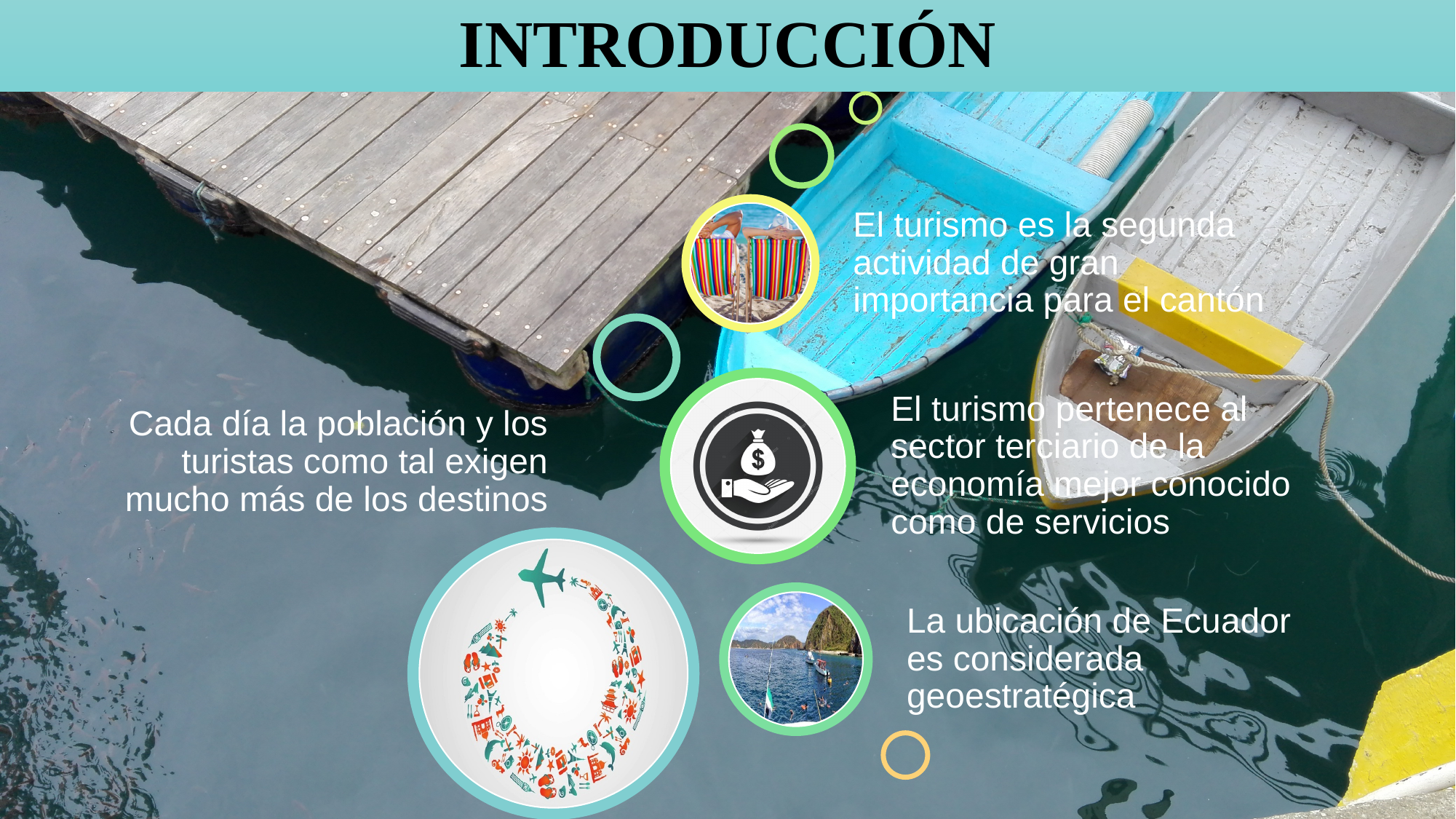

# INTRODUCCIÓN
Cada día la población y los turistas como tal exigen mucho más de los destinos
La ubicación de Ecuador es considerada geoestratégica
El turismo pertenece al sector terciario de la economía mejor conocido como de servicios
El turismo es la segunda actividad de gran importancia para el cantón